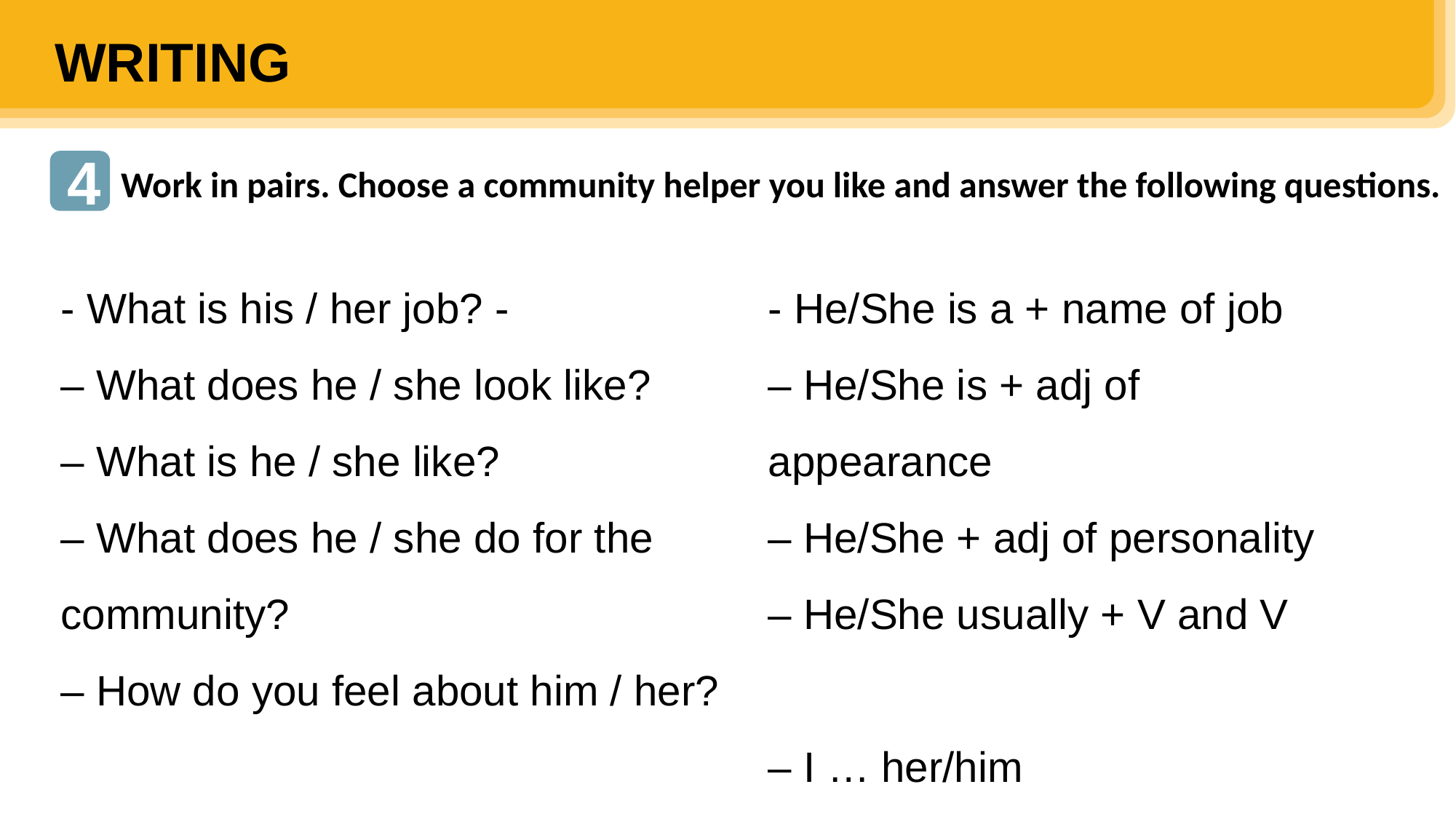

WRITING
4

Work in pairs. Choose a community helper you like and answer the following questions.
- What is his / her job? -
– What does he / she look like?
– What is he / she like?
– What does he / she do for the community?
– How do you feel about him / her?
- He/She is a + name of job
– He/She is + adj of appearance
– He/She + adj of personality
– He/She usually + V and V

– I … her/him